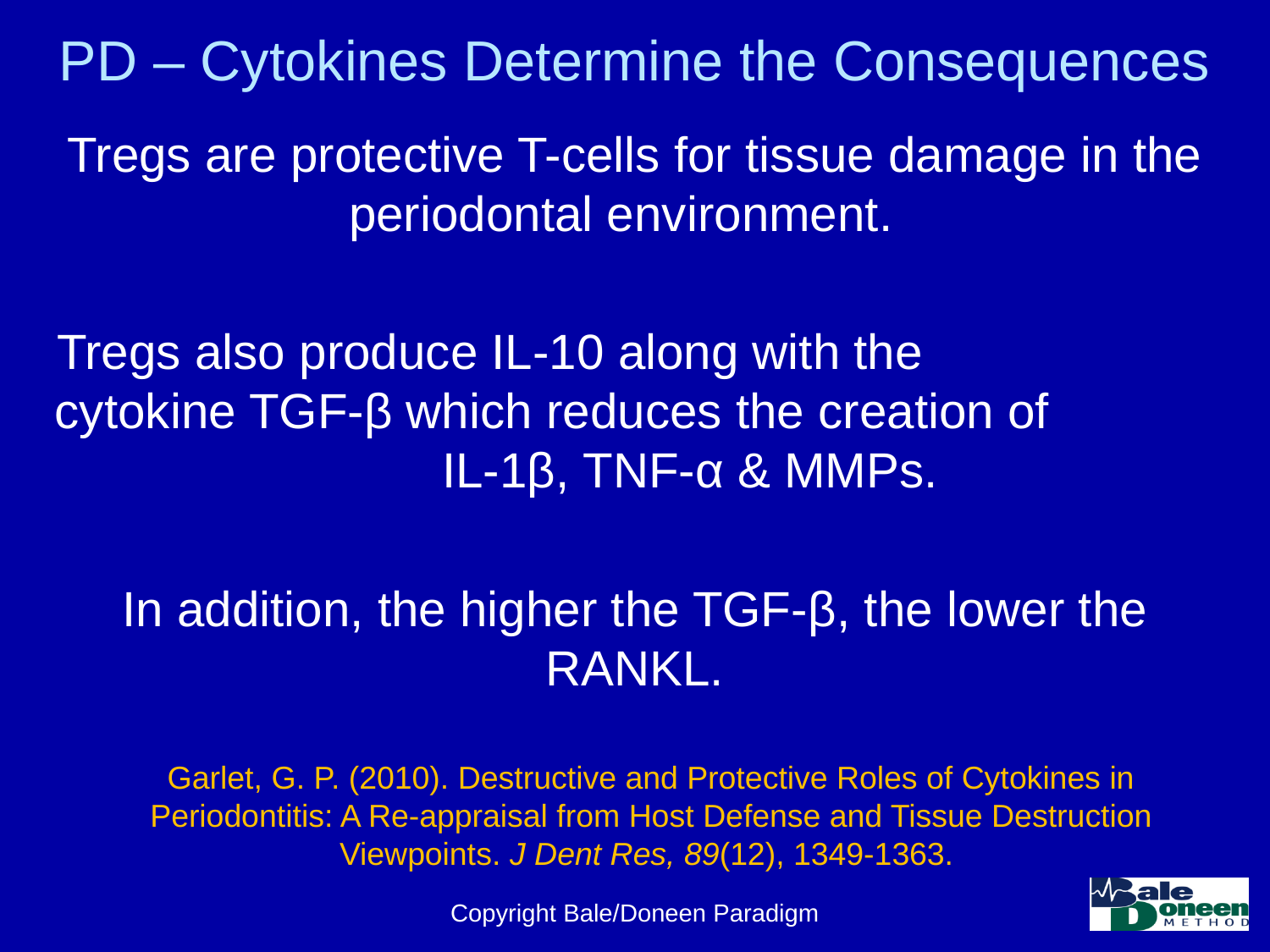

# PD – Cytokines Determine the Consequences
Tregs are protective T-cells for tissue damage in the periodontal environment.

Tregs also produce IL-10 along with the                      cytokine TGF-β which reduces the creation of                      IL-1β, TNF-α & MMPs.

In addition, the higher the TGF-β, the lower the RANKL.
Garlet, G. P. (2010). Destructive and Protective Roles of Cytokines in Periodontitis: A Re-appraisal from Host Defense and Tissue Destruction Viewpoints. J Dent Res, 89(12), 1349-1363.

Copyright Bale/Doneen Paradigm